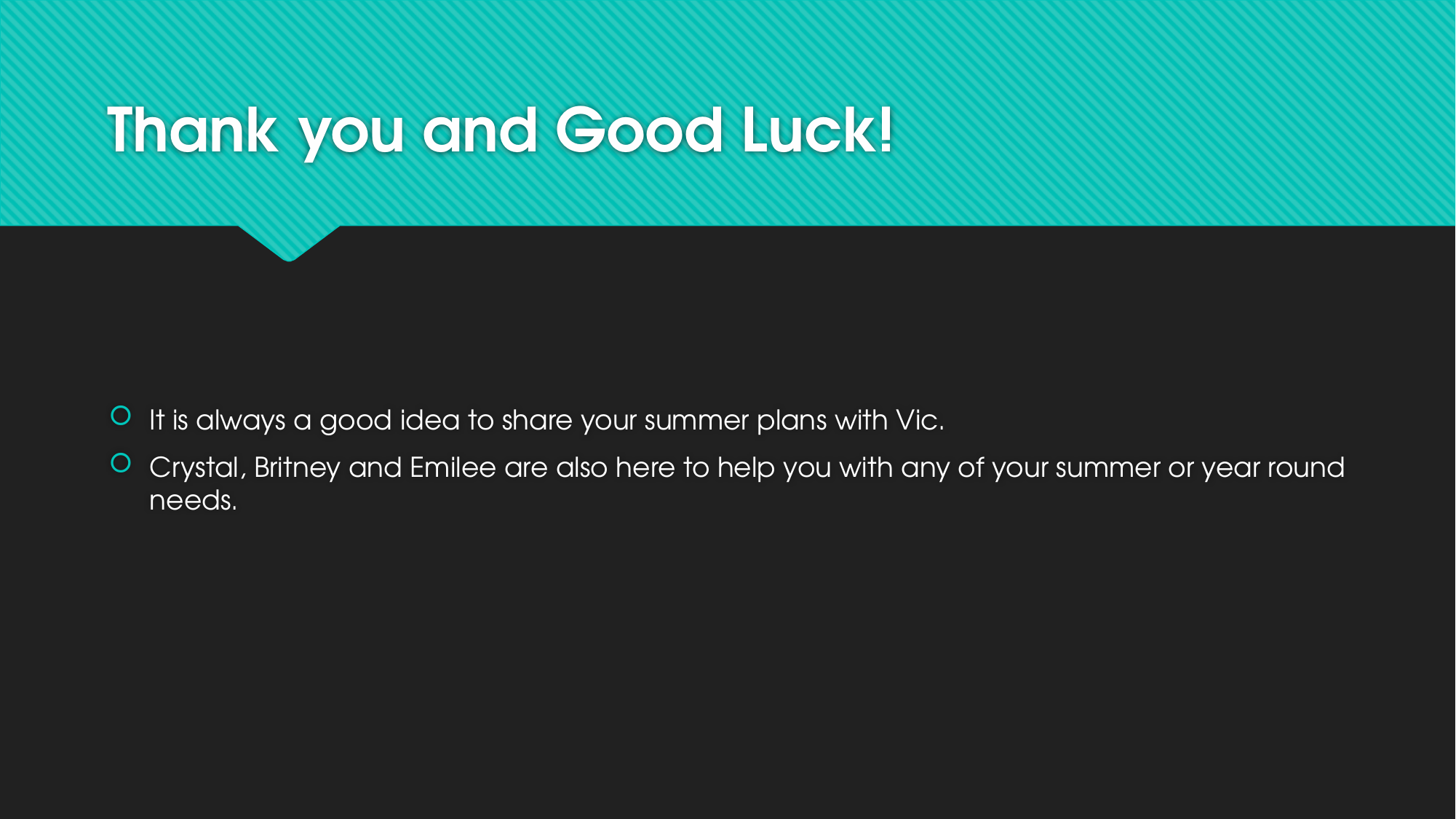

# Thank you and Good Luck!
It is always a good idea to share your summer plans with Vic.
Crystal, Britney and Emilee are also here to help you with any of your summer or year round needs.